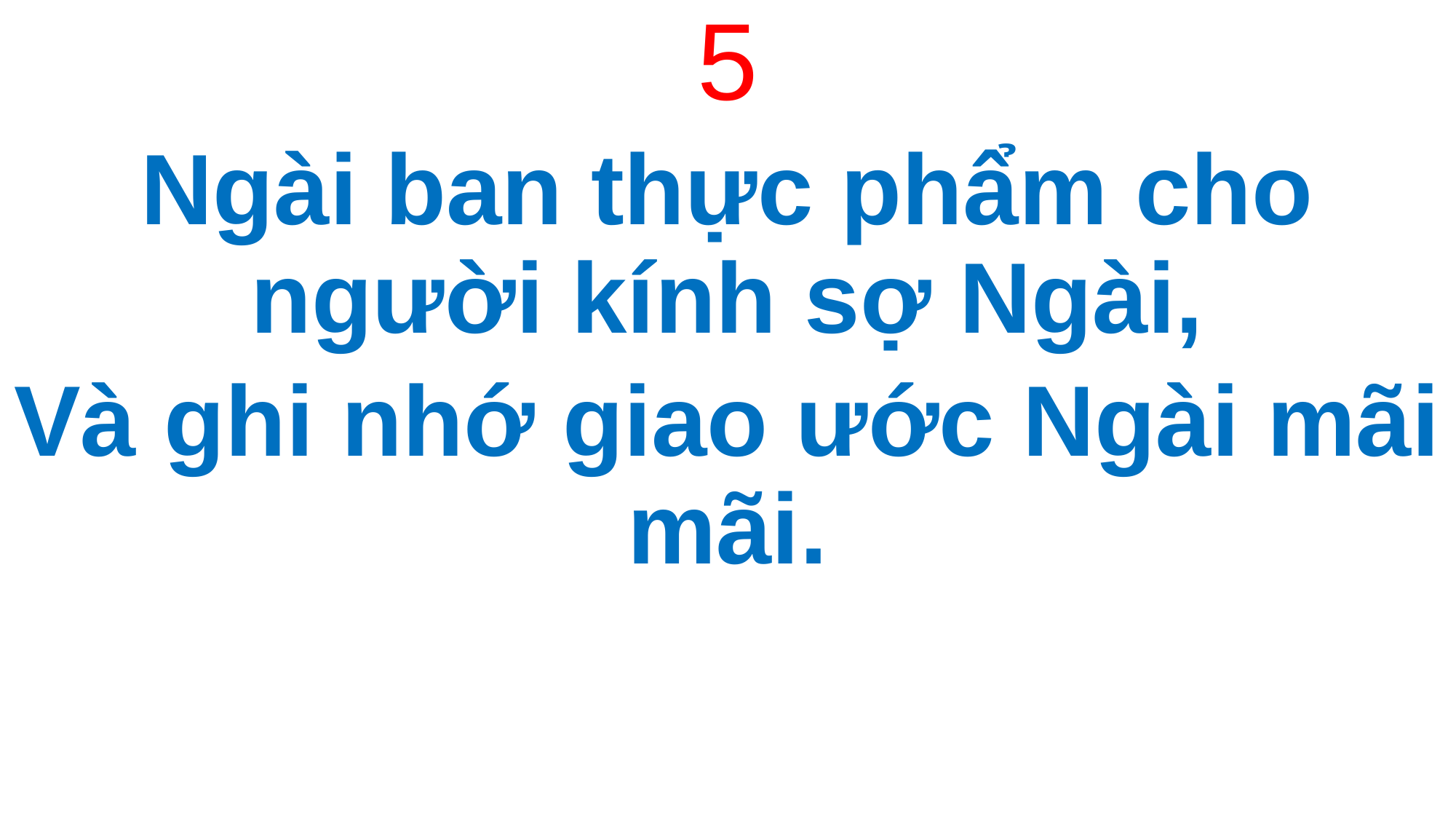

5
Ngài ban thực phẩm cho người kính sợ Ngài,
Và ghi nhớ giao ước Ngài mãi mãi.